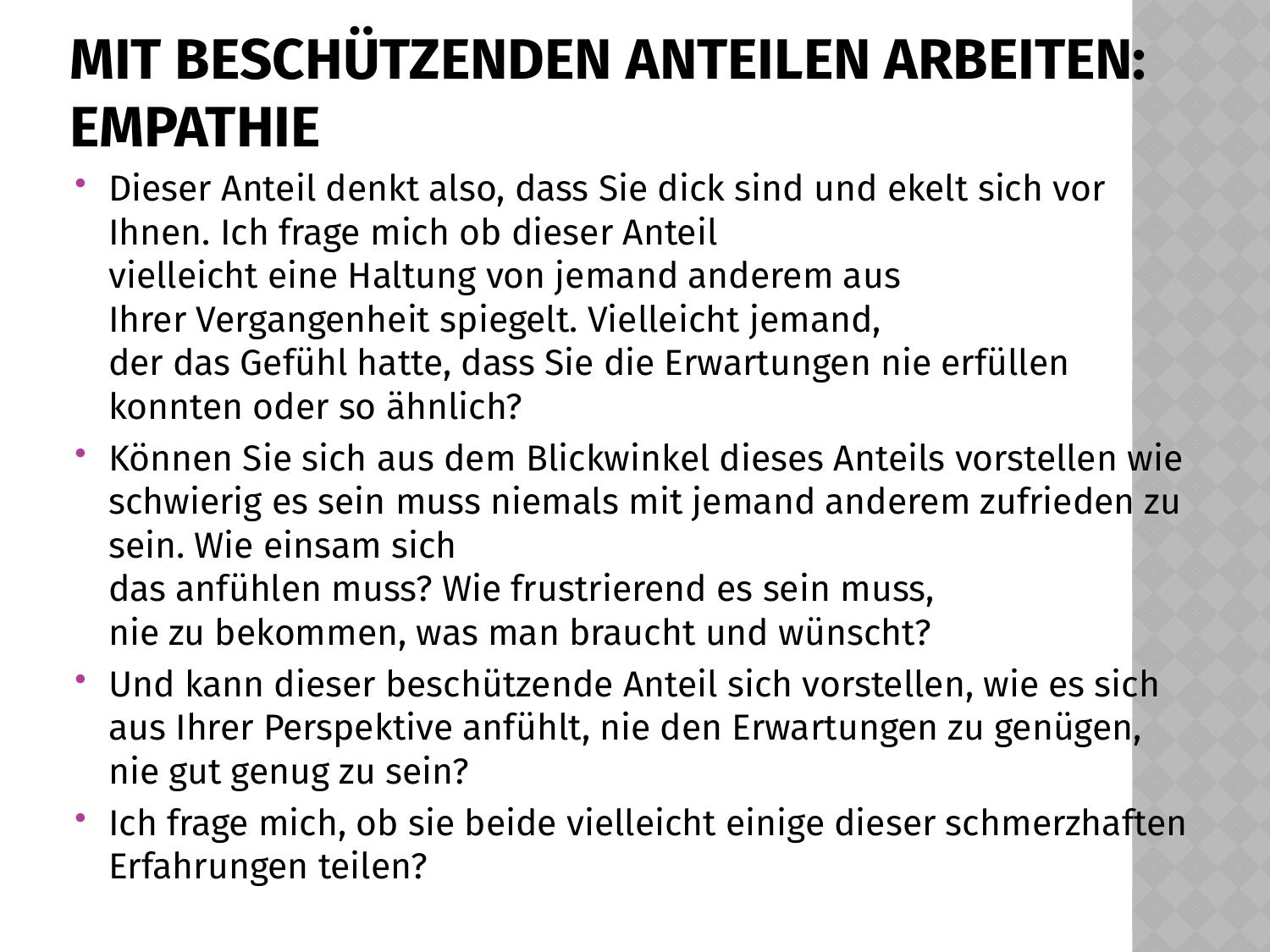

# Mit Beschützenden Anteilen Arbeiten: Empathie
Dieser Anteil denkt also, dass Sie dick sind und ekelt sich vor Ihnen. Ich frage mich ob dieser Anteil
vielleicht eine Haltung von jemand anderem aus
Ihrer Vergangenheit spiegelt. Vielleicht jemand,
der das Gefühl hatte, dass Sie die Erwartungen nie erfüllen konnten oder so ähnlich?
Können Sie sich aus dem Blickwinkel dieses Anteils vorstellen wie schwierig es sein muss niemals mit jemand anderem zufrieden zu sein. Wie einsam sich
das anfühlen muss? Wie frustrierend es sein muss,
nie zu bekommen, was man braucht und wünscht?
Und kann dieser beschützende Anteil sich vorstellen, wie es sich aus Ihrer Perspektive anfühlt, nie den Erwartungen zu genügen, nie gut genug zu sein?
Ich frage mich, ob sie beide vielleicht einige dieser schmerzhaften Erfahrungen teilen?